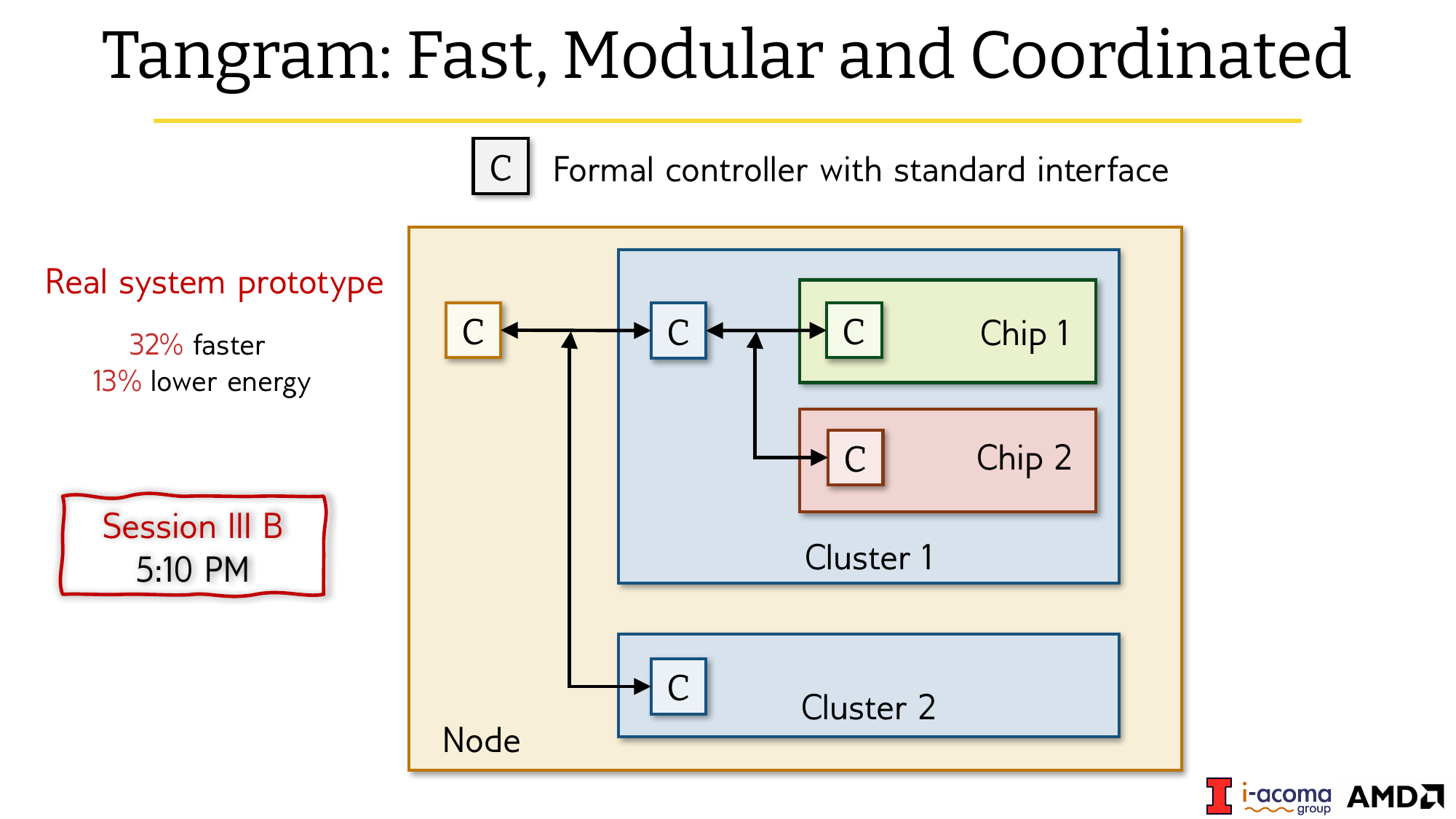

# Tangram: Fast, Modular and Coordinated
C
Formal controller with standard interface

Real system prototype

C
C
C
Chip 1
32% faster
13% lower energy

Chip 2
C
Session III B
5:10 PM
Cluster 1

C
Cluster 2
Node